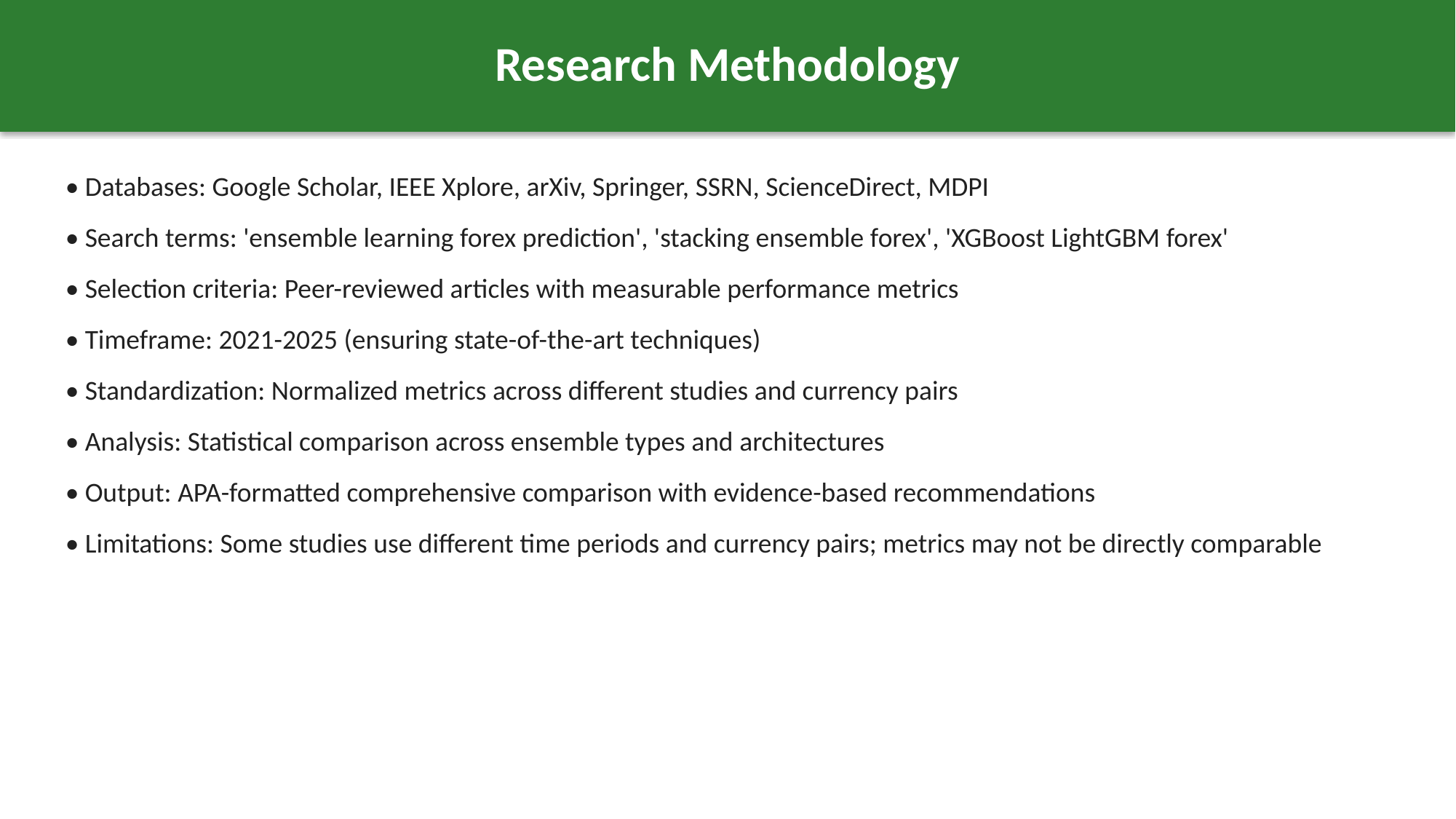

Research Methodology
• Databases: Google Scholar, IEEE Xplore, arXiv, Springer, SSRN, ScienceDirect, MDPI
• Search terms: 'ensemble learning forex prediction', 'stacking ensemble forex', 'XGBoost LightGBM forex'
• Selection criteria: Peer-reviewed articles with measurable performance metrics
• Timeframe: 2021-2025 (ensuring state-of-the-art techniques)
• Standardization: Normalized metrics across different studies and currency pairs
• Analysis: Statistical comparison across ensemble types and architectures
• Output: APA-formatted comprehensive comparison with evidence-based recommendations
• Limitations: Some studies use different time periods and currency pairs; metrics may not be directly comparable